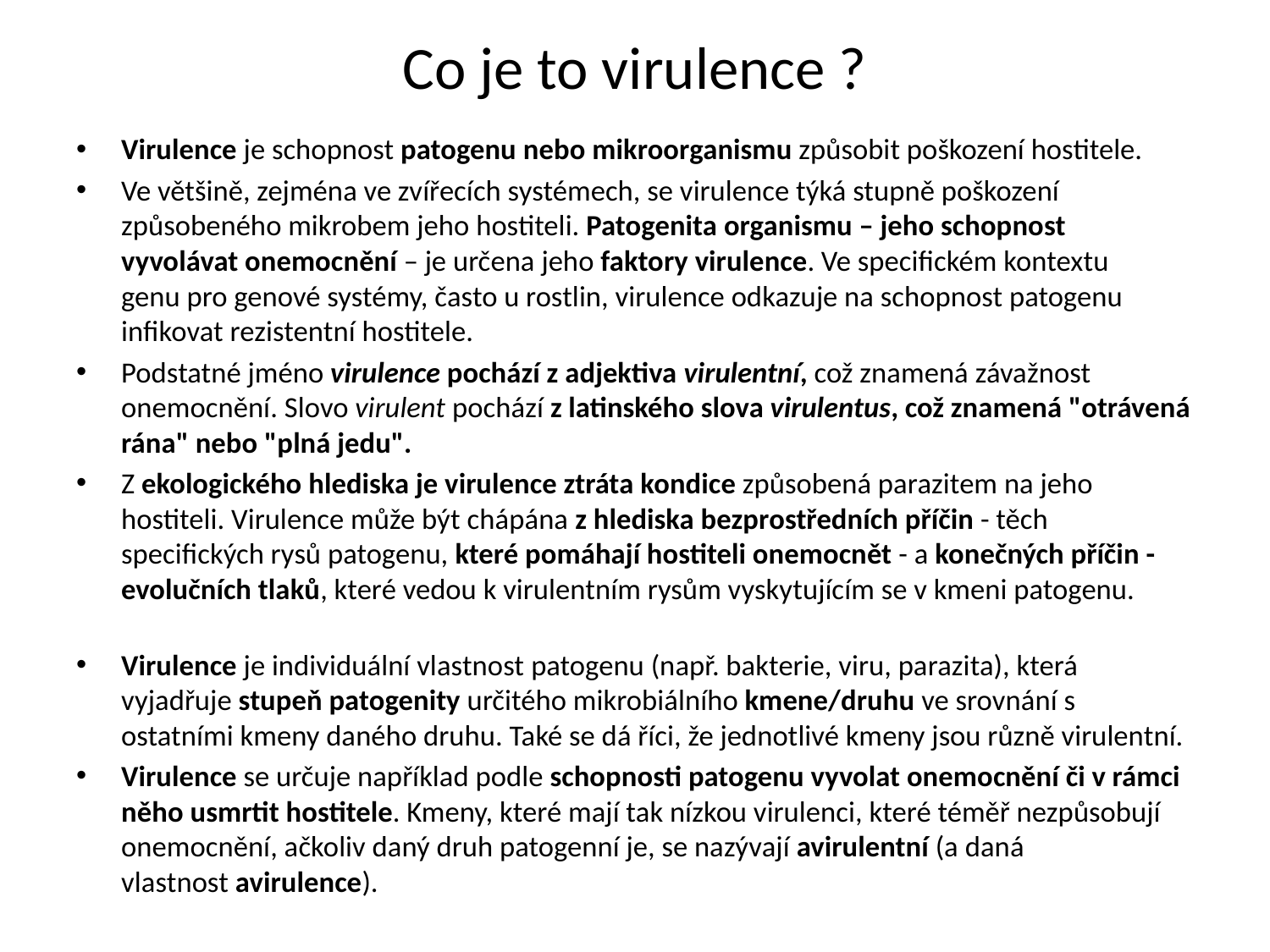

# Co je to virulence ?
Virulence je schopnost patogenu nebo mikroorganismu způsobit poškození hostitele.
Ve většině, zejména ve zvířecích systémech, se virulence týká stupně poškození způsobeného mikrobem jeho hostiteli. Patogenita organismu – jeho schopnost vyvolávat onemocnění – je určena jeho faktory virulence. Ve specifickém kontextu genu pro genové systémy, často u rostlin, virulence odkazuje na schopnost patogenu infikovat rezistentní hostitele.
Podstatné jméno virulence pochází z adjektiva virulentní, což znamená závažnost onemocnění. Slovo virulent pochází z latinského slova virulentus, což znamená "otrávená rána" nebo "plná jedu".
Z ekologického hlediska je virulence ztráta kondice způsobená parazitem na jeho hostiteli. Virulence může být chápána z hlediska bezprostředních příčin - těch specifických rysů patogenu, které pomáhají hostiteli onemocnět - a konečných příčin - evolučních tlaků, které vedou k virulentním rysům vyskytujícím se v kmeni patogenu.

Virulence je individuální vlastnost patogenu (např. bakterie, viru, parazita), která vyjadřuje stupeň patogenity určitého mikrobiálního kmene/druhu ve srovnání s ostatními kmeny daného druhu. Také se dá říci, že jednotlivé kmeny jsou různě virulentní.
Virulence se určuje například podle schopnosti patogenu vyvolat onemocnění či v rámci něho usmrtit hostitele. Kmeny, které mají tak nízkou virulenci, které téměř nezpůsobují onemocnění, ačkoliv daný druh patogenní je, se nazývají avirulentní (a daná vlastnost avirulence).